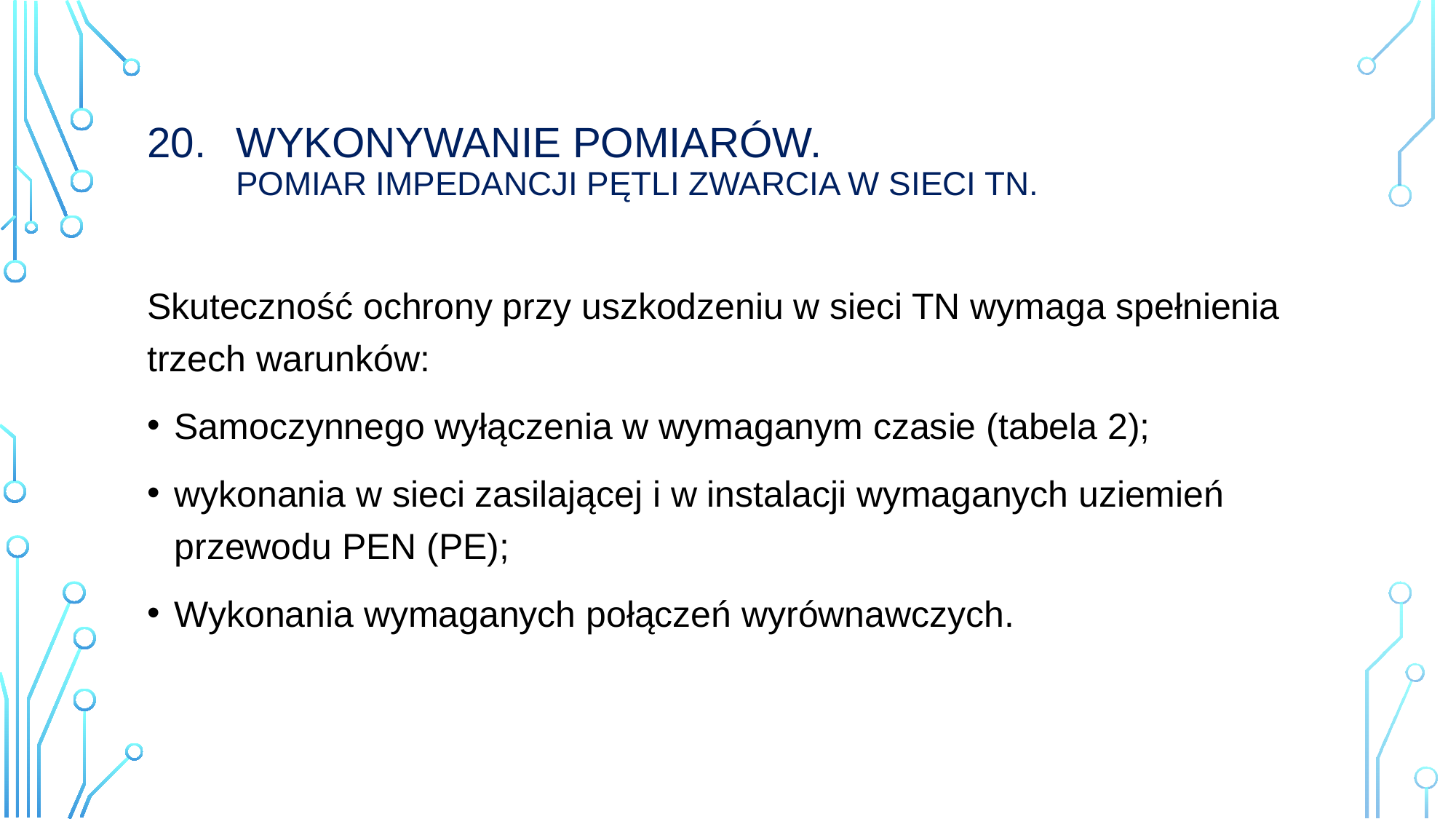

# Wykonywanie Pomiarów. pomiar impedancji pętli zwarcia w sieci TN.
Skuteczność ochrony przy uszkodzeniu w sieci TN wymaga spełnienia trzech warunków:
Samoczynnego wyłączenia w wymaganym czasie (tabela 2);
wykonania w sieci zasilającej i w instalacji wymaganych uziemień przewodu PEN (PE);
Wykonania wymaganych połączeń wyrównawczych.